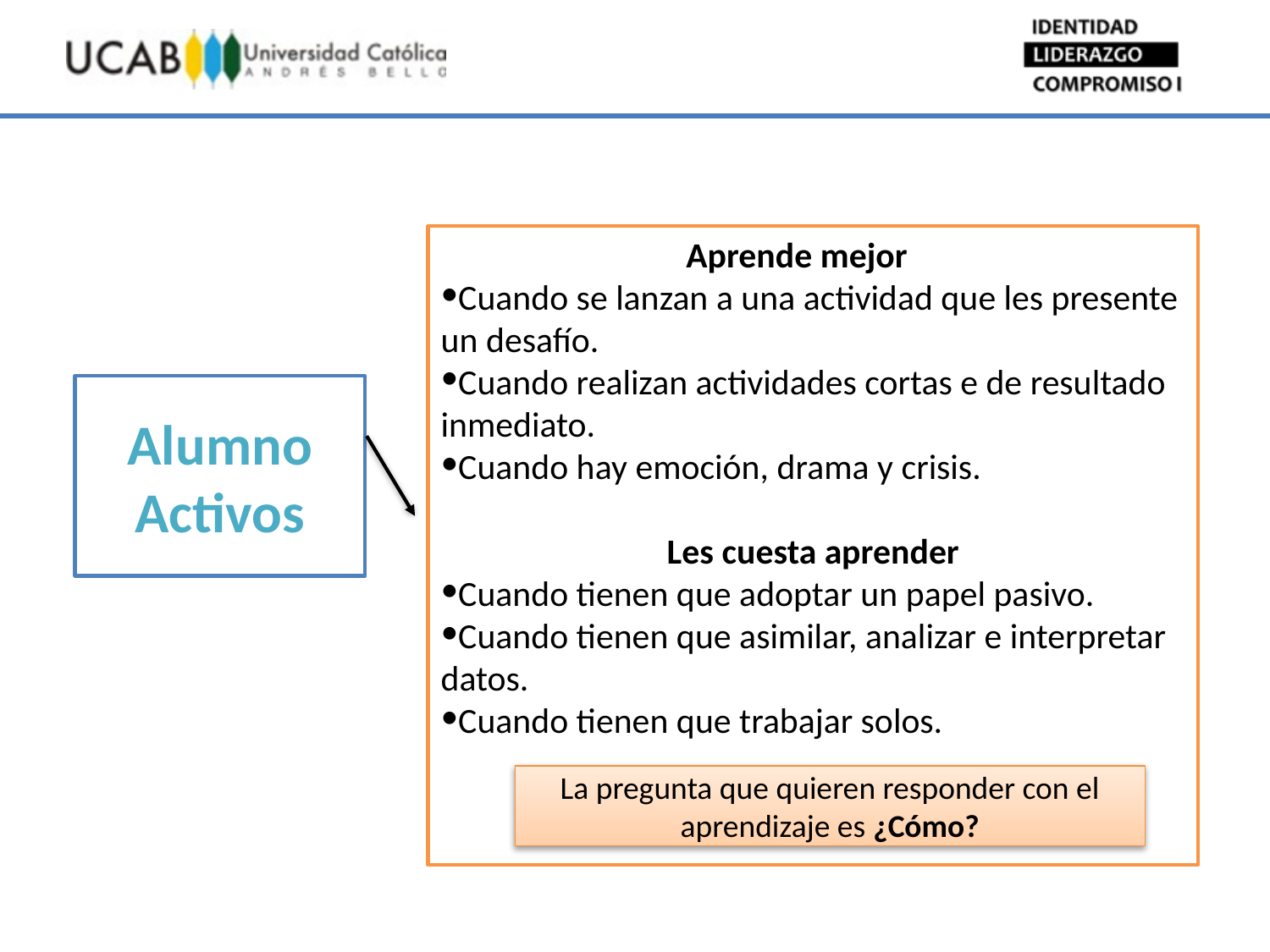

Aprende mejor
Cuando se lanzan a una actividad que les presente un desafío.
Cuando realizan actividades cortas e de resultado inmediato.
Cuando hay emoción, drama y crisis.

Les cuesta aprender
Cuando tienen que adoptar un papel pasivo.
Cuando tienen que asimilar, analizar e interpretar datos.
Cuando tienen que trabajar solos.

Alumno Activos
La pregunta que quieren responder con el aprendizaje es ¿Cómo?